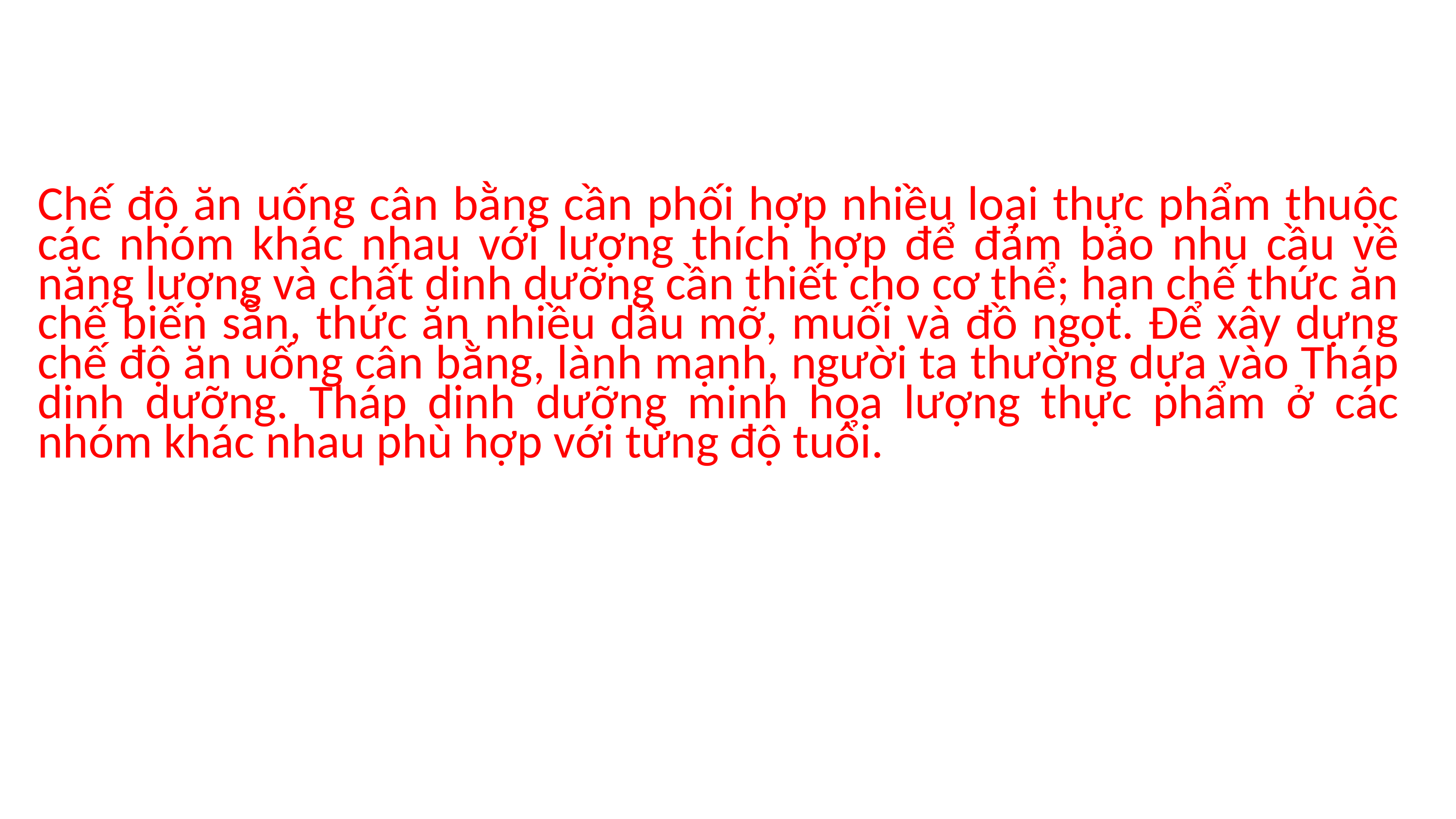

Chế độ ăn uống cân bằng cần phối hợp nhiều loại thực phẩm thuộc các nhóm khác nhau với lượng thích hợp để đảm bảo nhu cầu về năng lượng và chất dinh dưỡng cần thiết cho cơ thể; hạn chế thức ăn chế biến sẵn, thức ăn nhiều dầu mỡ, muối và đồ ngọt. Để xây dựng chế độ ăn uống cân bằng, lành mạnh, người ta thường dựa vào Tháp dinh dưỡng. Tháp dinh dưỡng minh họa lượng thực phẩm ở các nhóm khác nhau phù hợp với từng độ tuổi.